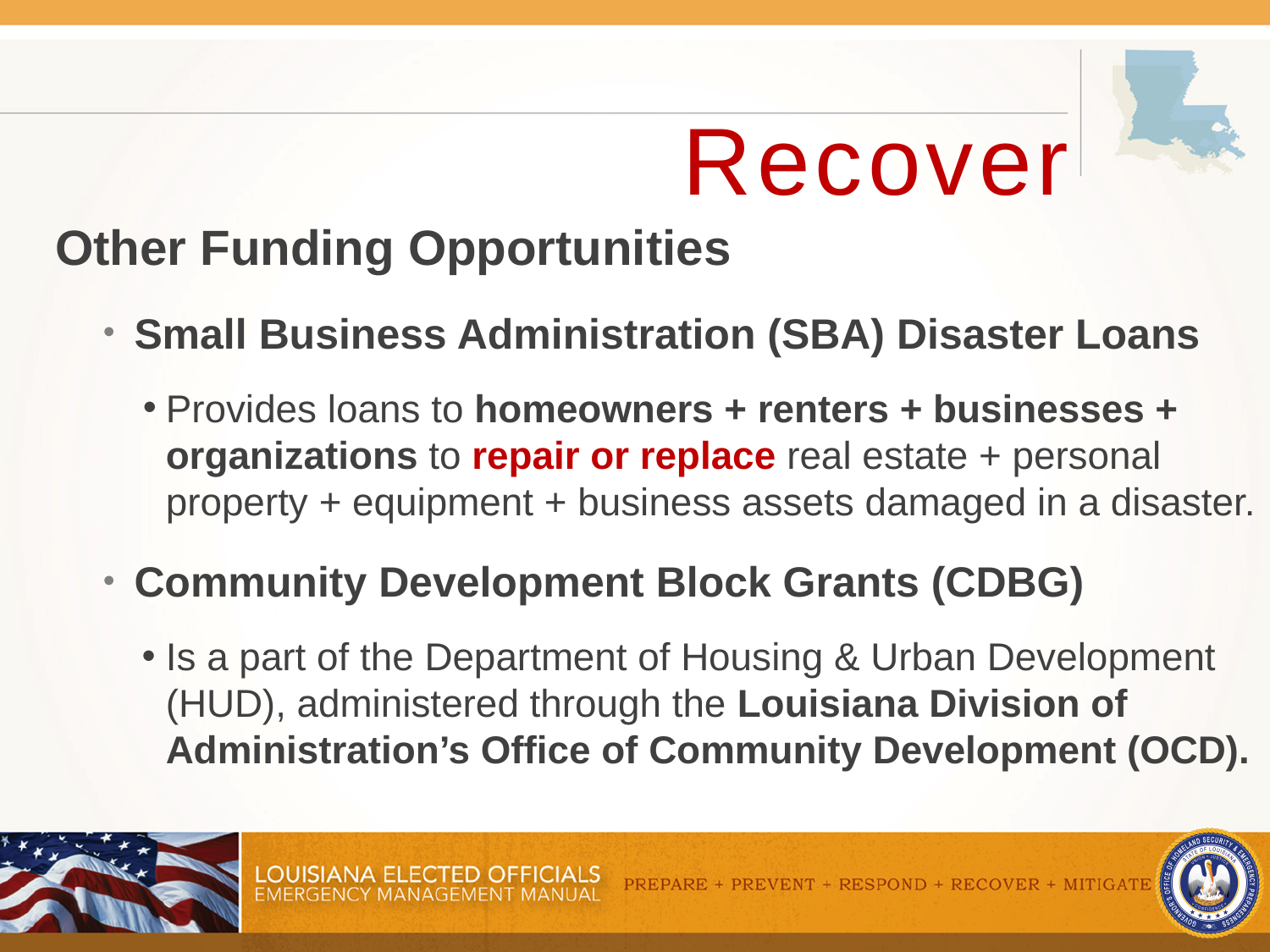

# Recover
Other Funding Opportunities
Small Business Administration (SBA) Disaster Loans
Provides loans to homeowners + renters + businesses + organizations to repair or replace real estate + personal property + equipment + business assets damaged in a disaster.
Community Development Block Grants (CDBG)
Is a part of the Department of Housing & Urban Development (HUD), administered through the Louisiana Division of Administration’s Office of Community Development (OCD).